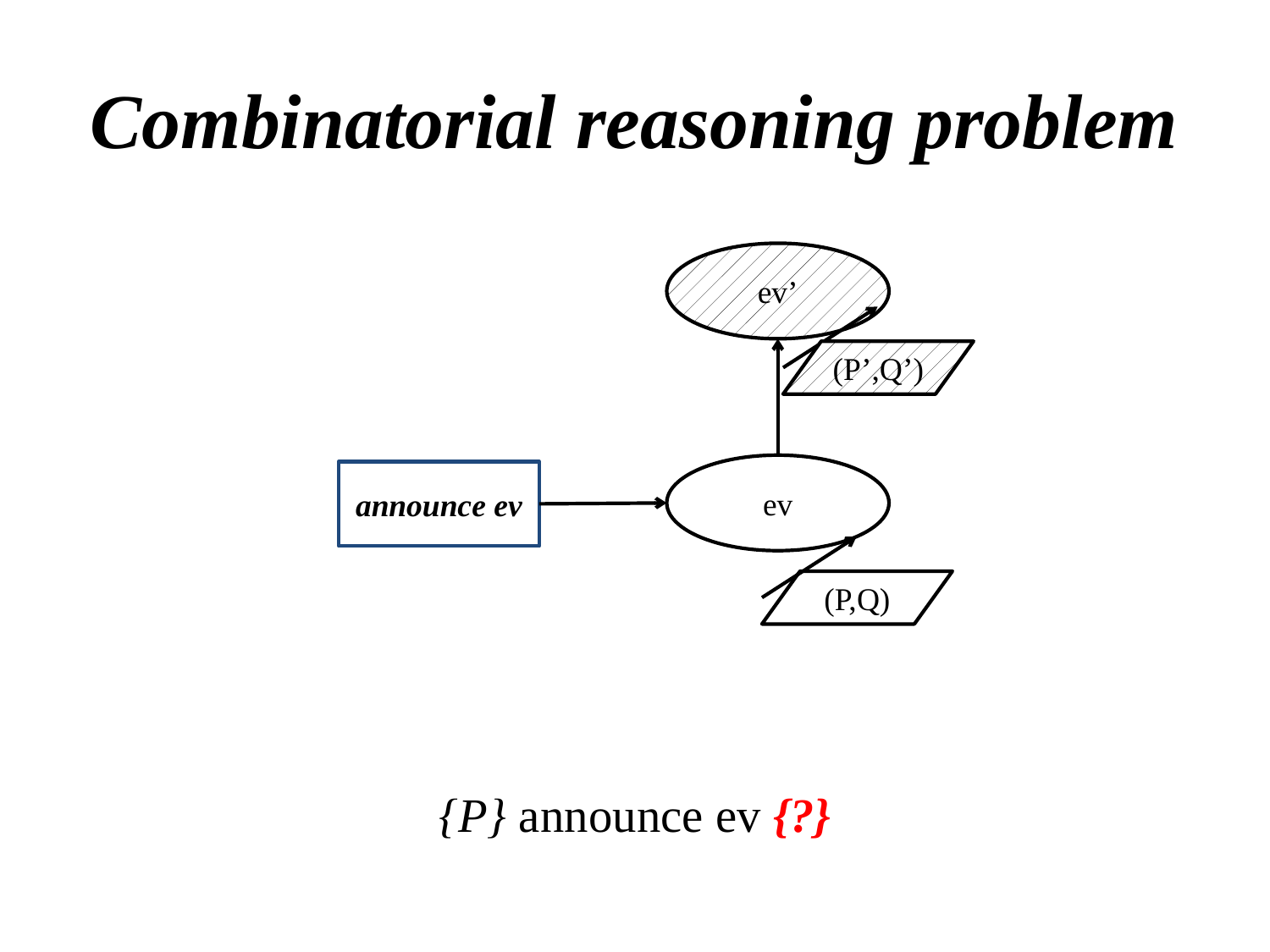

# Combinatorial reasoning problem

{P} announce ev {?}
ev’
(P’,Q’)
ev
announce ev
(P,Q)